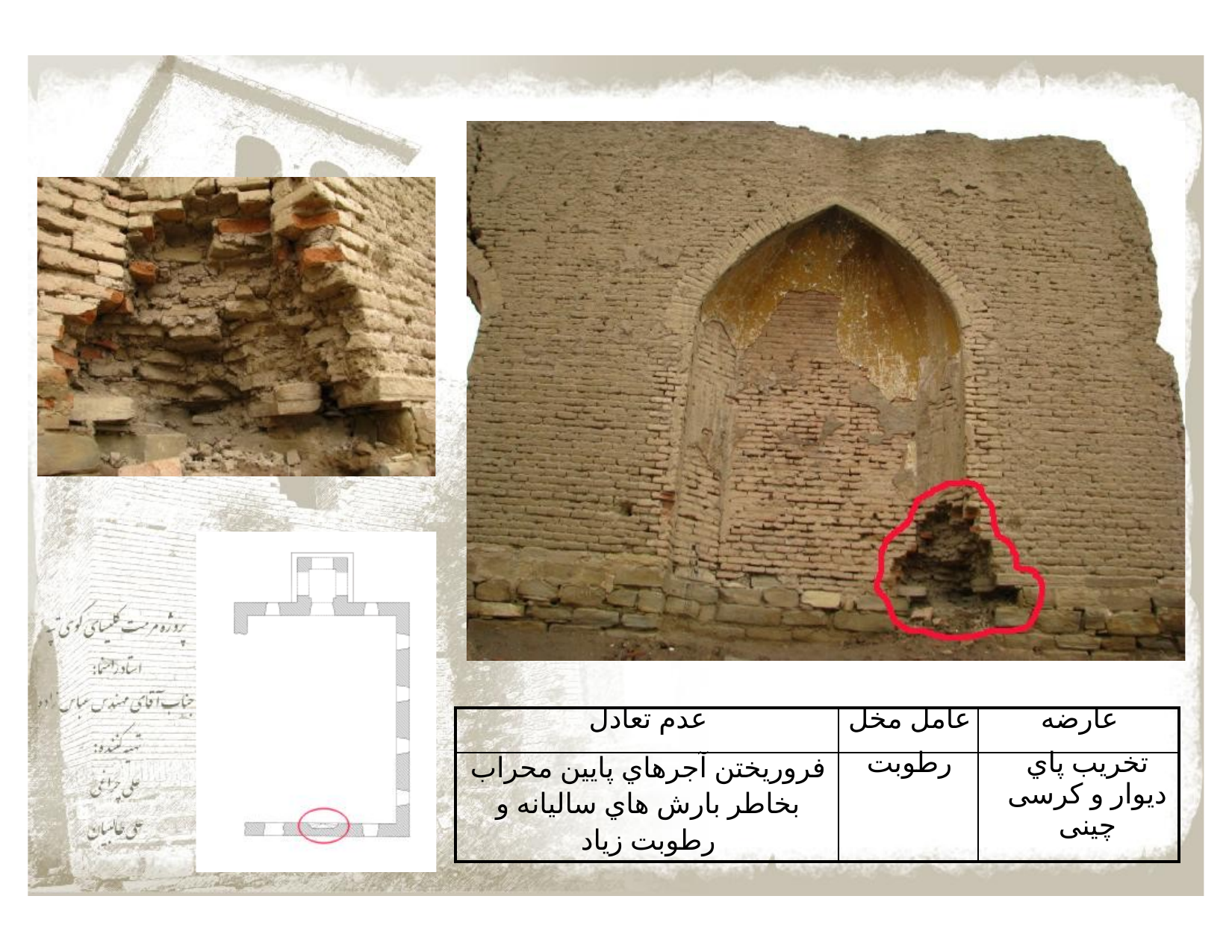

| عدم تعادل | عامل مخل | عارضه |
| --- | --- | --- |
| فروریختن آجرهاي پایین محراب بخاطر بارش هاي سالیانه و رطوبت زیاد | رطوبت | تخریب پاي دیوار و کرسی چینی |